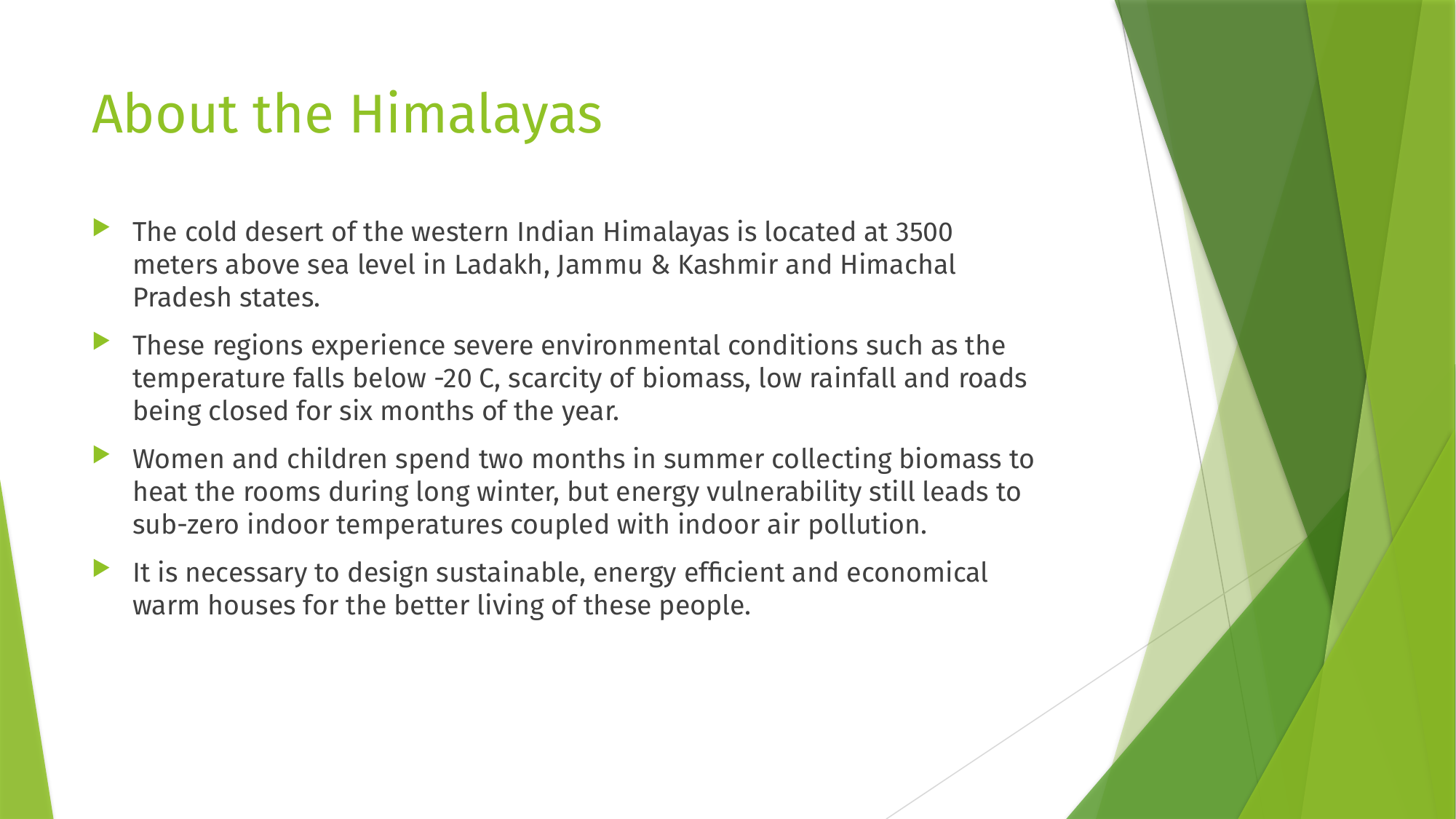

# About the Himalayas
The cold desert of the western Indian Himalayas is located at 3500 meters above sea level in Ladakh, Jammu & Kashmir and Himachal Pradesh states.
These regions experience severe environmental conditions such as the temperature falls below -20 C, scarcity of biomass, low rainfall and roads being closed for six months of the year.
Women and children spend two months in summer collecting biomass to heat the rooms during long winter, but energy vulnerability still leads to sub-zero indoor temperatures coupled with indoor air pollution.
It is necessary to design sustainable, energy efficient and economical warm houses for the better living of these people.